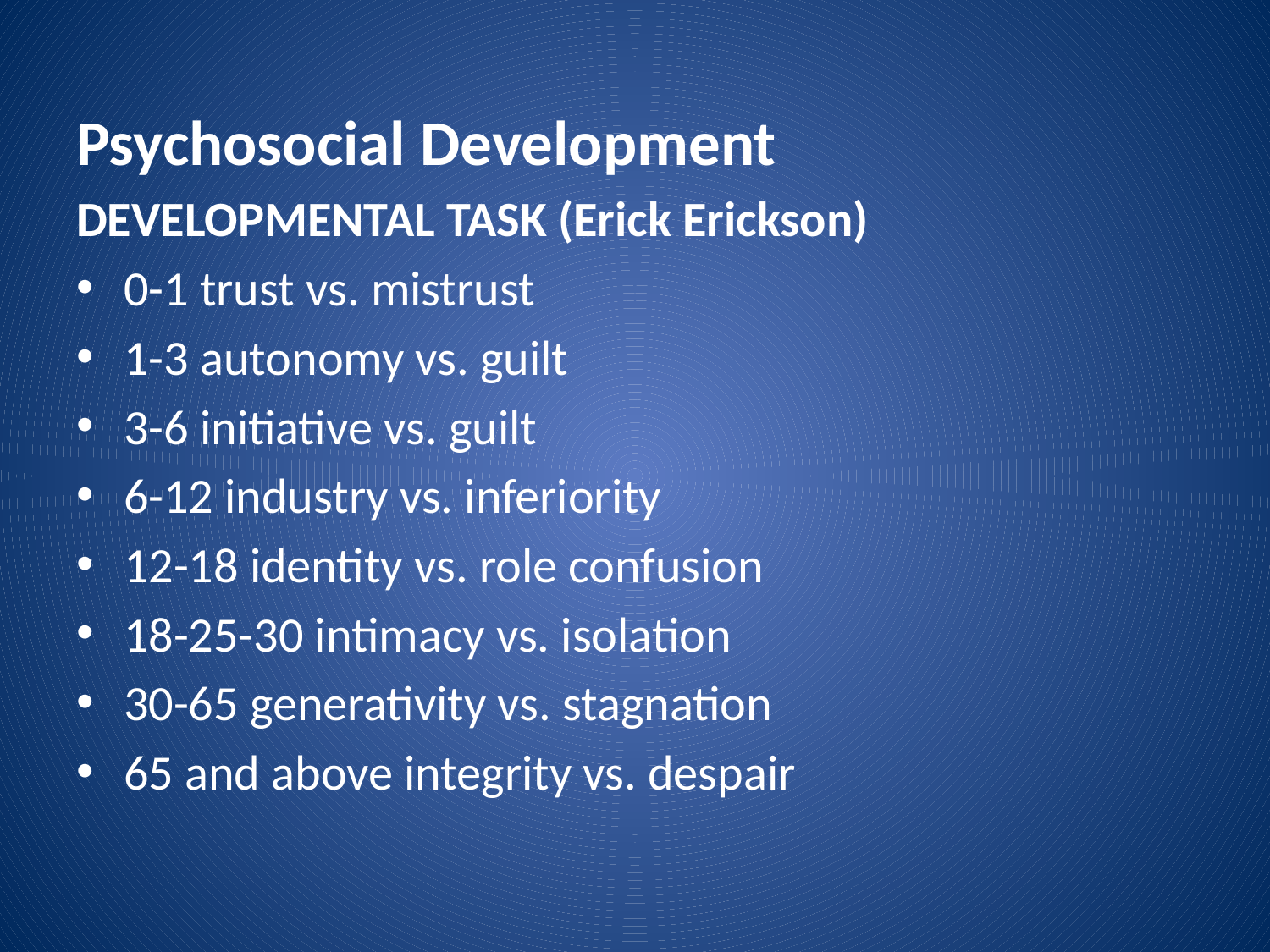

Psychosocial Development
DEVELOPMENTAL TASK (Erick Erickson)
0-1 trust vs. mistrust
1-3 autonomy vs. guilt
3-6 initiative vs. guilt
6-12 industry vs. inferiority
12-18 identity vs. role confusion
18-25-30 intimacy vs. isolation
30-65 generativity vs. stagnation
65 and above integrity vs. despair